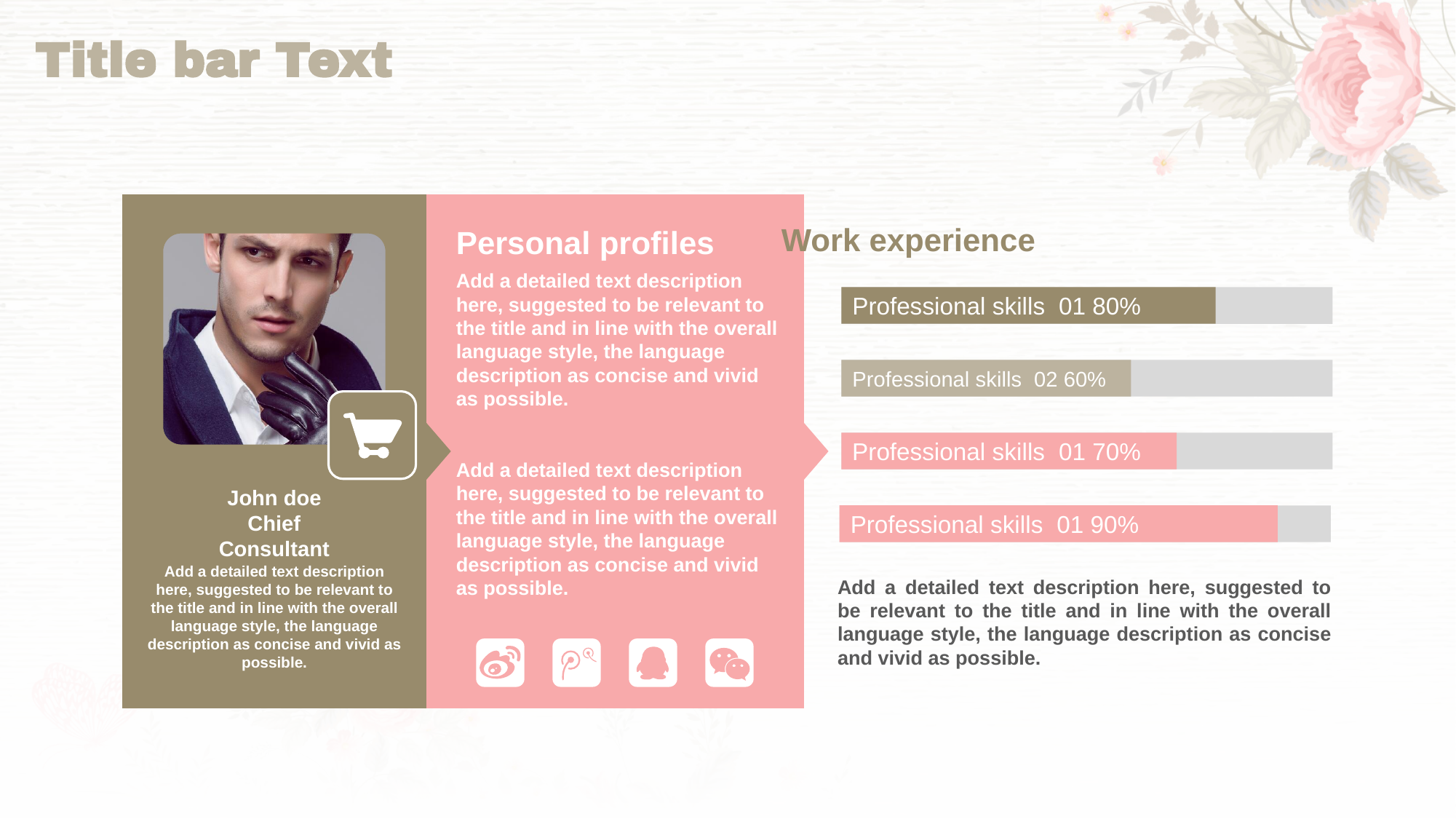

# Title bar Text

John doe
Chief Consultant
Add a detailed text description here, suggested to be relevant to the title and in line with the overall language style, the language description as concise and vivid as possible.

Personal profiles
Add a detailed text description here, suggested to be relevant to the title and in line with the overall language style, the language description as concise and vivid as possible.

Add a detailed text description here, suggested to be relevant to the title and in line with the overall language style, the language description as concise and vivid as possible.

Work experience

Professional skills  01 80%
Professional skills  02 60%

Professional skills  01 70%

Professional skills  01 90%

Add a detailed text description here, suggested to be relevant to the title and in line with the overall language style, the language description as concise and vivid as possible.